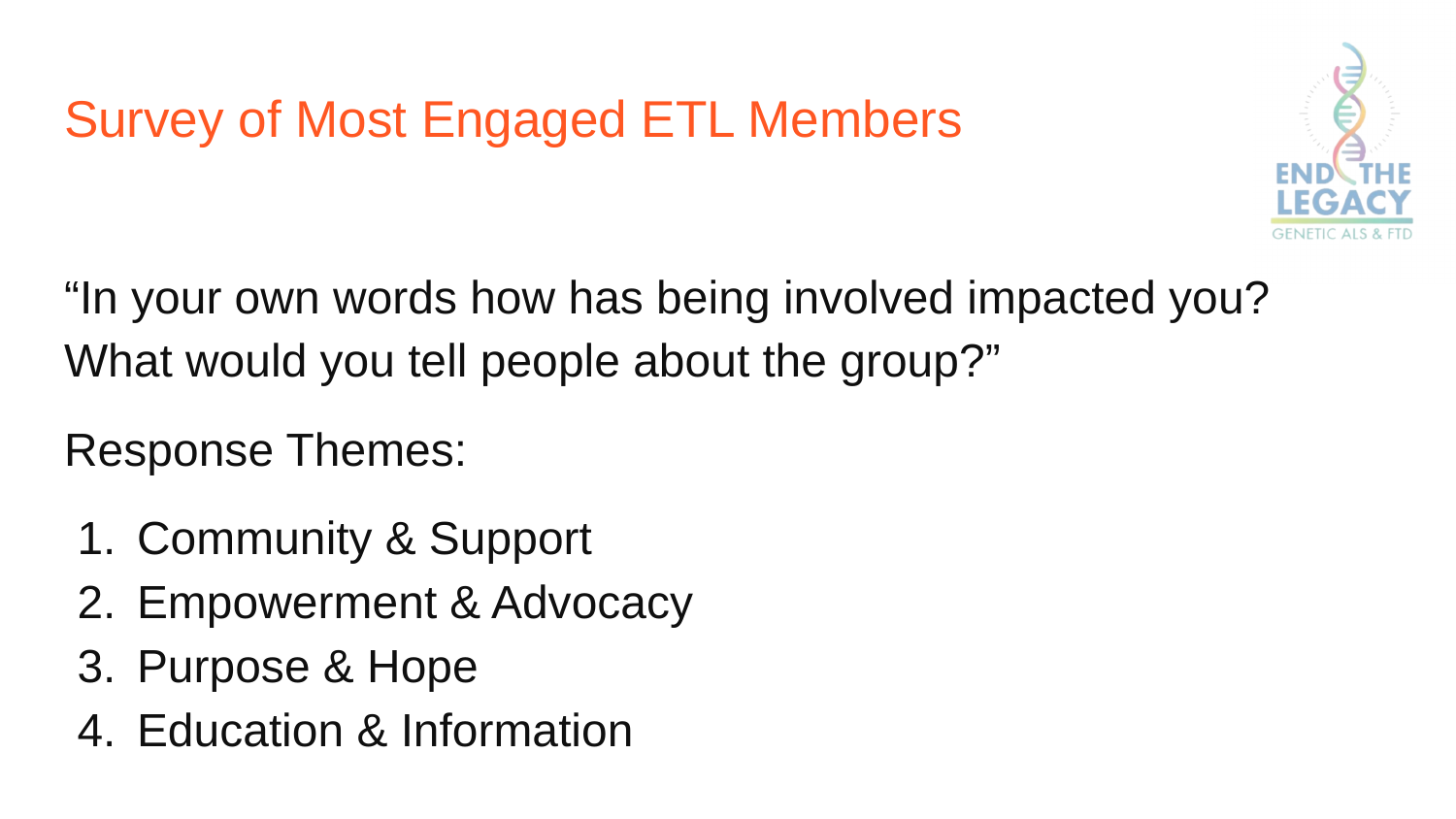

# Survey of Most Engaged ETL Members

“In your own words how has being involved impacted you? What would you tell people about the group?”
Response Themes:
Community & Support
Empowerment & Advocacy
Purpose & Hope
Education & Information